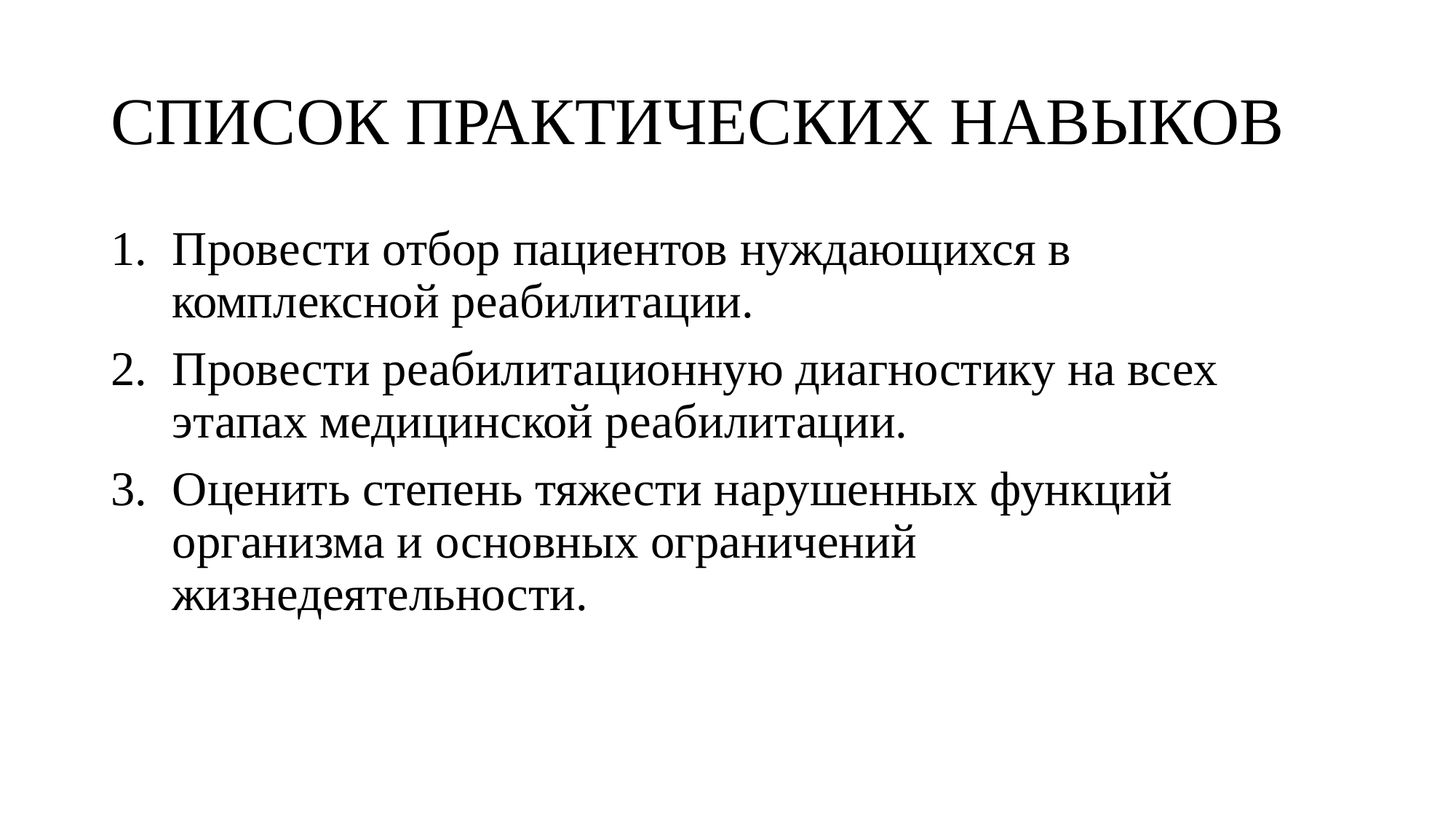

# СПИСОК ПРАКТИЧЕСКИХ НАВЫКОВ
Провести отбор пациентов нуждающихся в комплексной реабилитации.
Провести реабилитационную диагностику на всех этапах медицинской реабилитации.
Оценить степень тяжести нарушенных функций организма и основных ограничений жизнедеятельности.